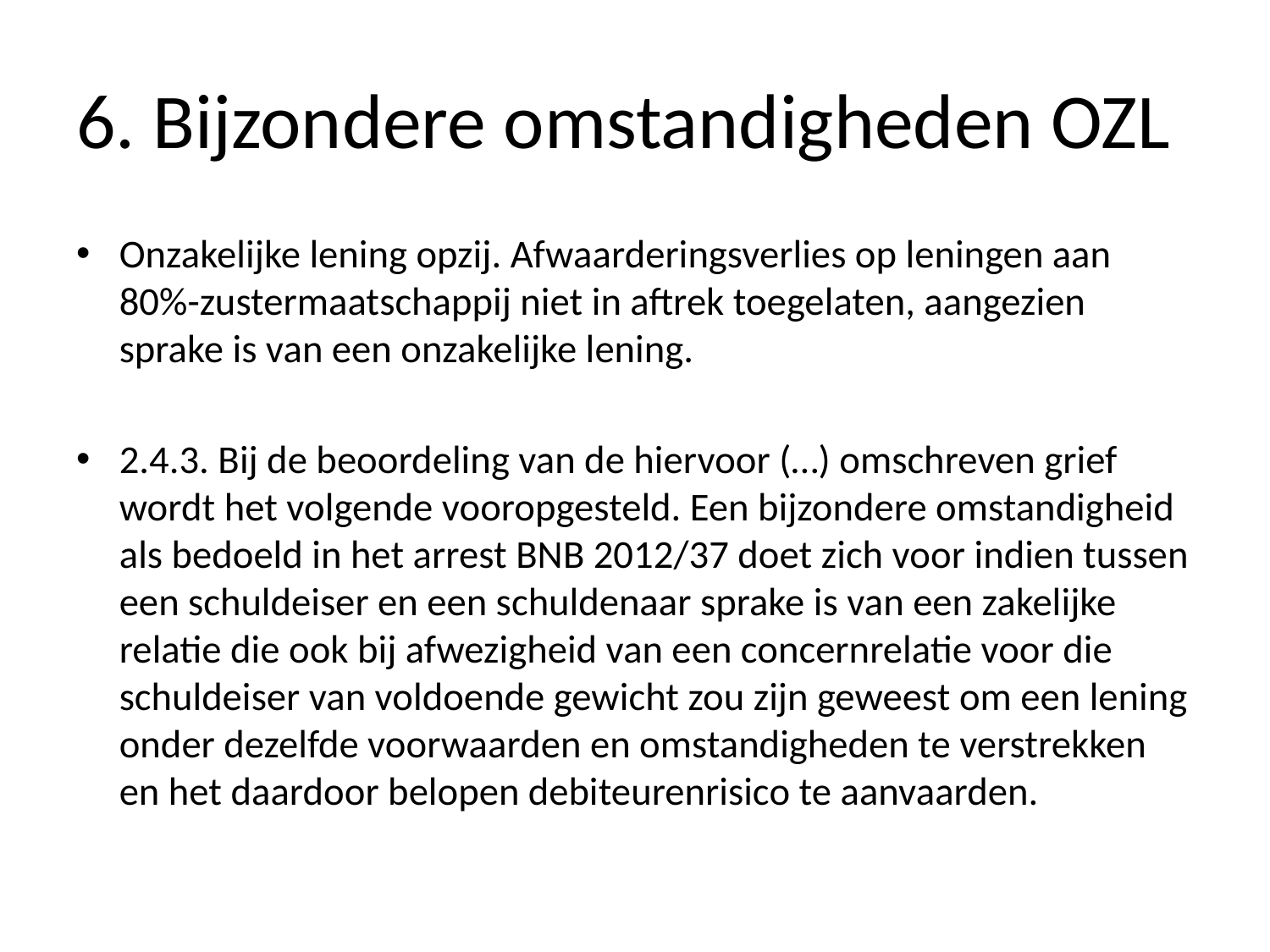

# 6. Bijzondere omstandigheden OZL
Onzakelijke lening opzij. Afwaarderingsverlies op leningen aan 80%-zustermaatschappij niet in aftrek toegelaten, aangezien sprake is van een onzakelijke lening.

2.4.3. Bij de beoordeling van de hiervoor (…) omschreven grief wordt het volgende vooropgesteld. Een bijzondere omstandigheid als bedoeld in het arrest BNB 2012/37 doet zich voor indien tussen een schuldeiser en een schuldenaar sprake is van een zakelijke relatie die ook bij afwezigheid van een concernrelatie voor die schuldeiser van voldoende gewicht zou zijn geweest om een lening onder dezelfde voorwaarden en omstandigheden te verstrekken en het daardoor belopen debiteurenrisico te aanvaarden.